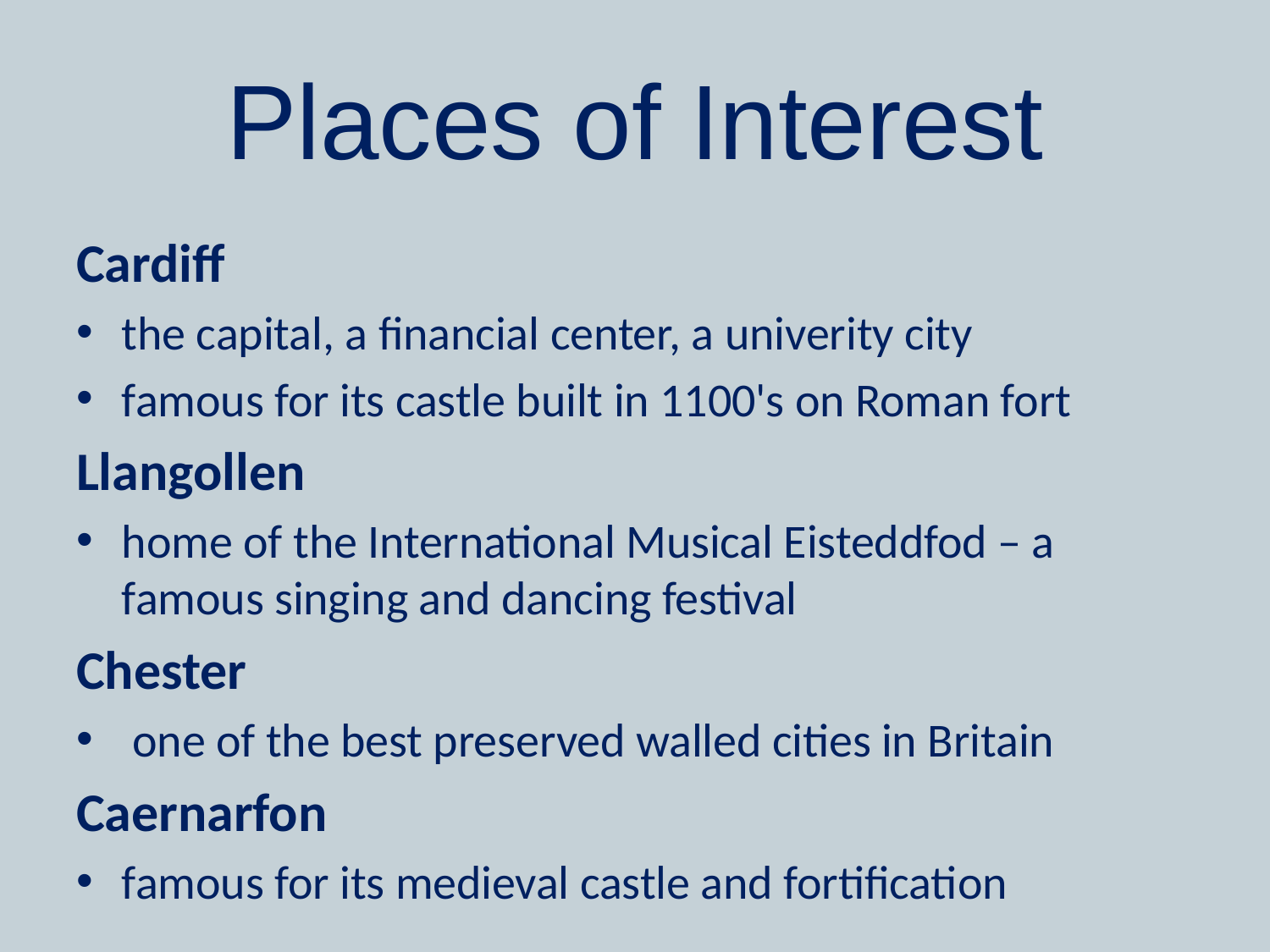

# Places of Interest
Cardiff
the capital, a financial center, a univerity city
famous for its castle built in 1100's on Roman fort
Llangollen
home of the International Musical Eisteddfod – a famous singing and dancing festival
Chester
 one of the best preserved walled cities in Britain
Caernarfon
famous for its medieval castle and fortification